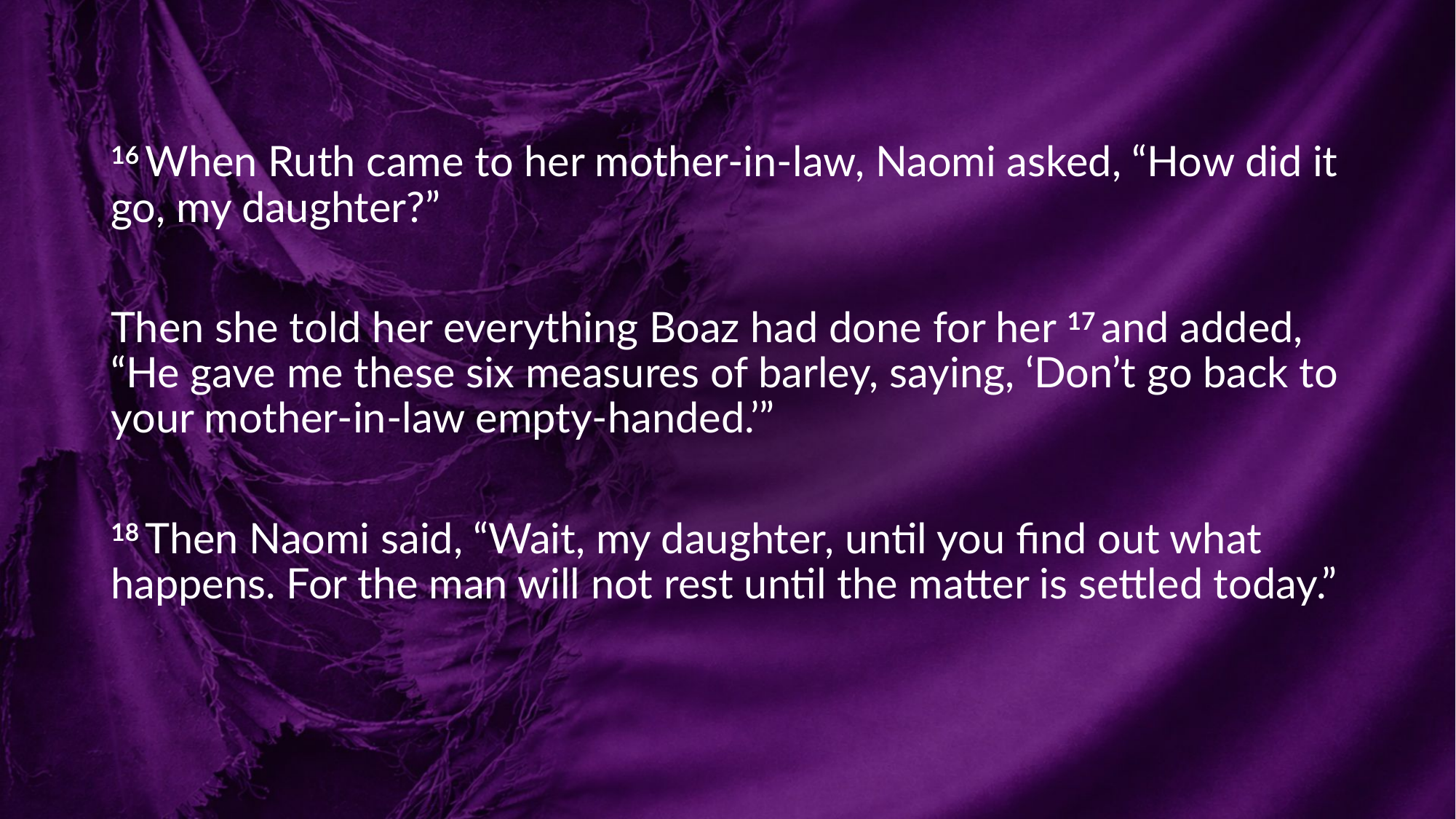

16 When Ruth came to her mother-in-law, Naomi asked, “How did it go, my daughter?”

Then she told her everything Boaz had done for her 17 and added, “He gave me these six measures of barley, saying, ‘Don’t go back to your mother-in-law empty-handed.’”

18 Then Naomi said, “Wait, my daughter, until you find out what happens. For the man will not rest until the matter is settled today.”